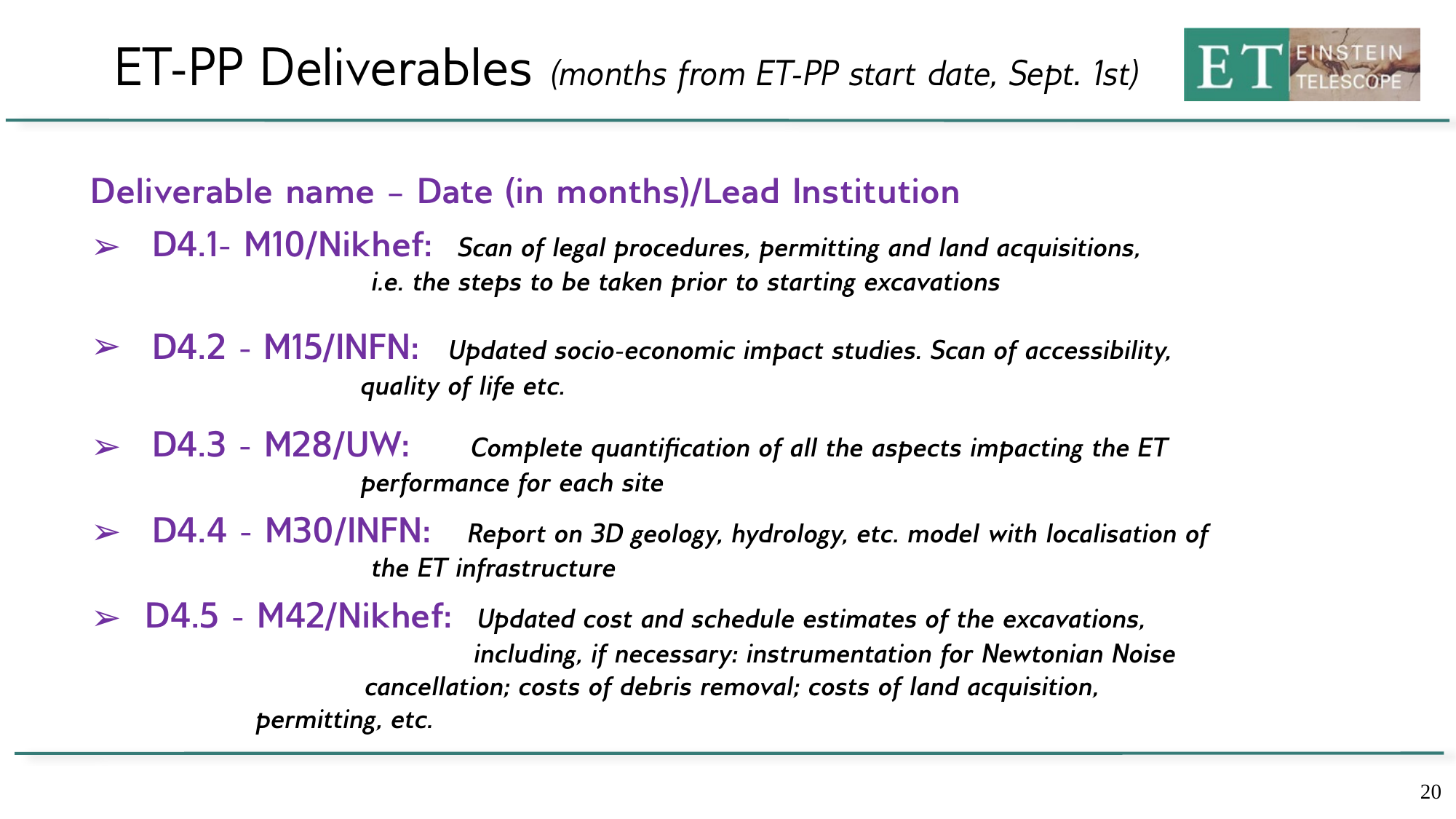

# ET-PP Deliverables (months from ET-PP start date, Sept. 1st)
Deliverable name – Date (in months)/Lead Institution
D4.1- M10/Nikhef:  Scan of legal procedures, permitting and land acquisitions,     				i.e. the steps to be taken prior to starting excavations

D4.2 - M15/INFN:  Updated socio-economic impact studies. Scan of accessibility, 			            quality of life etc.

D4.3 - M28/UW:     Complete quantification of all the aspects impacting the ET			            performance for each site
D4.4 - M30/INFN:   Report on 3D geology, hydrology, etc. model with localisation of 				the ET infrastructure
D4.5 - M42/Nikhef:  Updated cost and schedule estimates of the excavations, 					including, if necessary: instrumentation for Newtonian Noise 				cancellation; costs of debris removal; costs of land acquisition, 				permitting, etc.
20